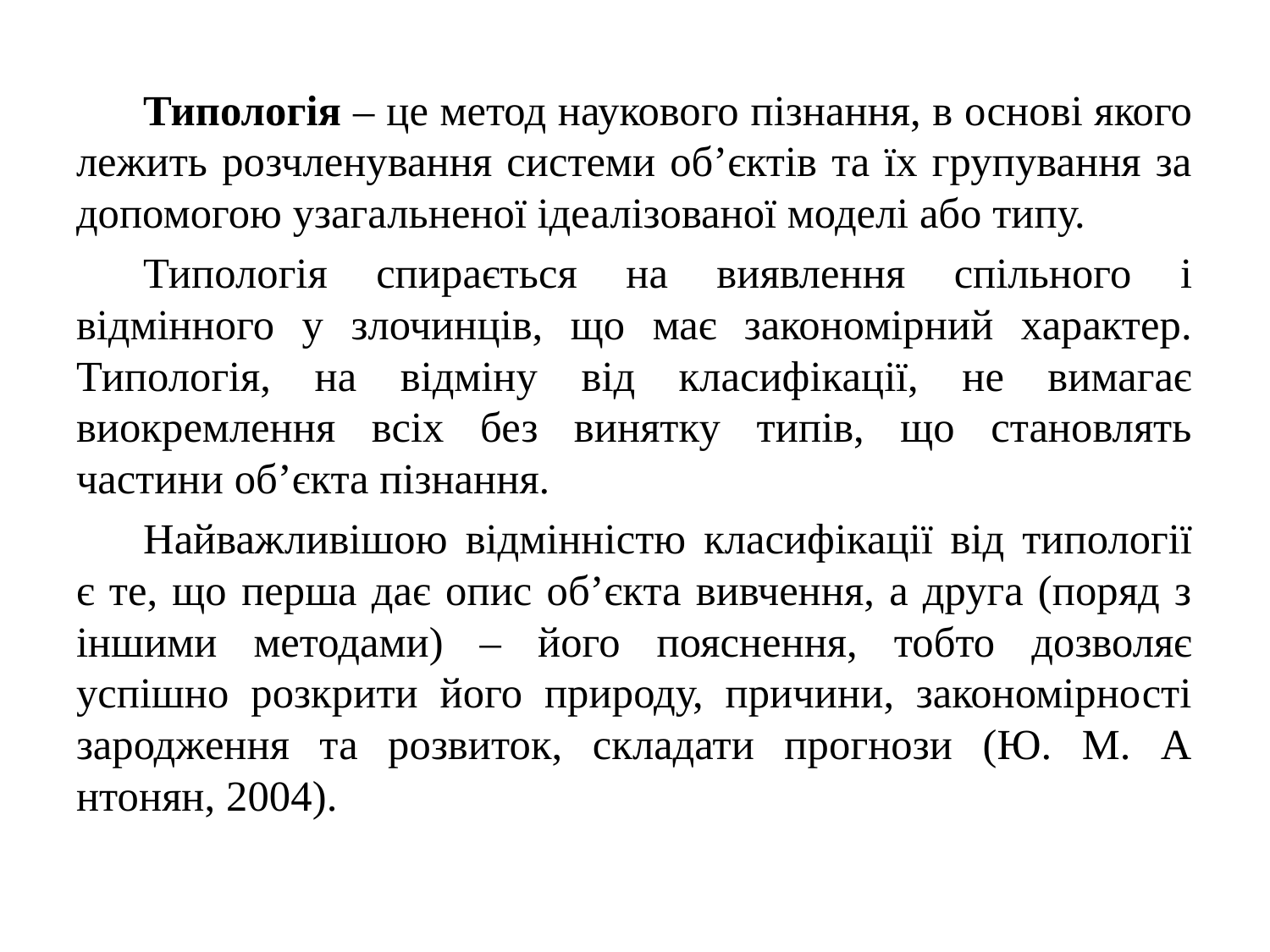

Типологія – це метод наукового пізнання, в основі якого лежить розчленування системи об’єктів та їх групування за допомогою узагальненої ідеалізованої моделі або типу.
Типологія спирається на виявлення спільного і відмінного у злочинців, що має закономірний характер. Типологія, на відміну від класифікації, не вимагає виокремлення всіх без винятку типів, що становлять частини об’єкта пізнання.
Найважливішою відмінністю класифікації від типології є те, що перша дає опис об’єкта вивчення, а друга (поряд з іншими методами) – його пояснення, тобто дозволяє успішно розкрити його природу, причини, закономірності зародження та розвиток, складати прогнози (Ю. М. А нтонян, 2004).